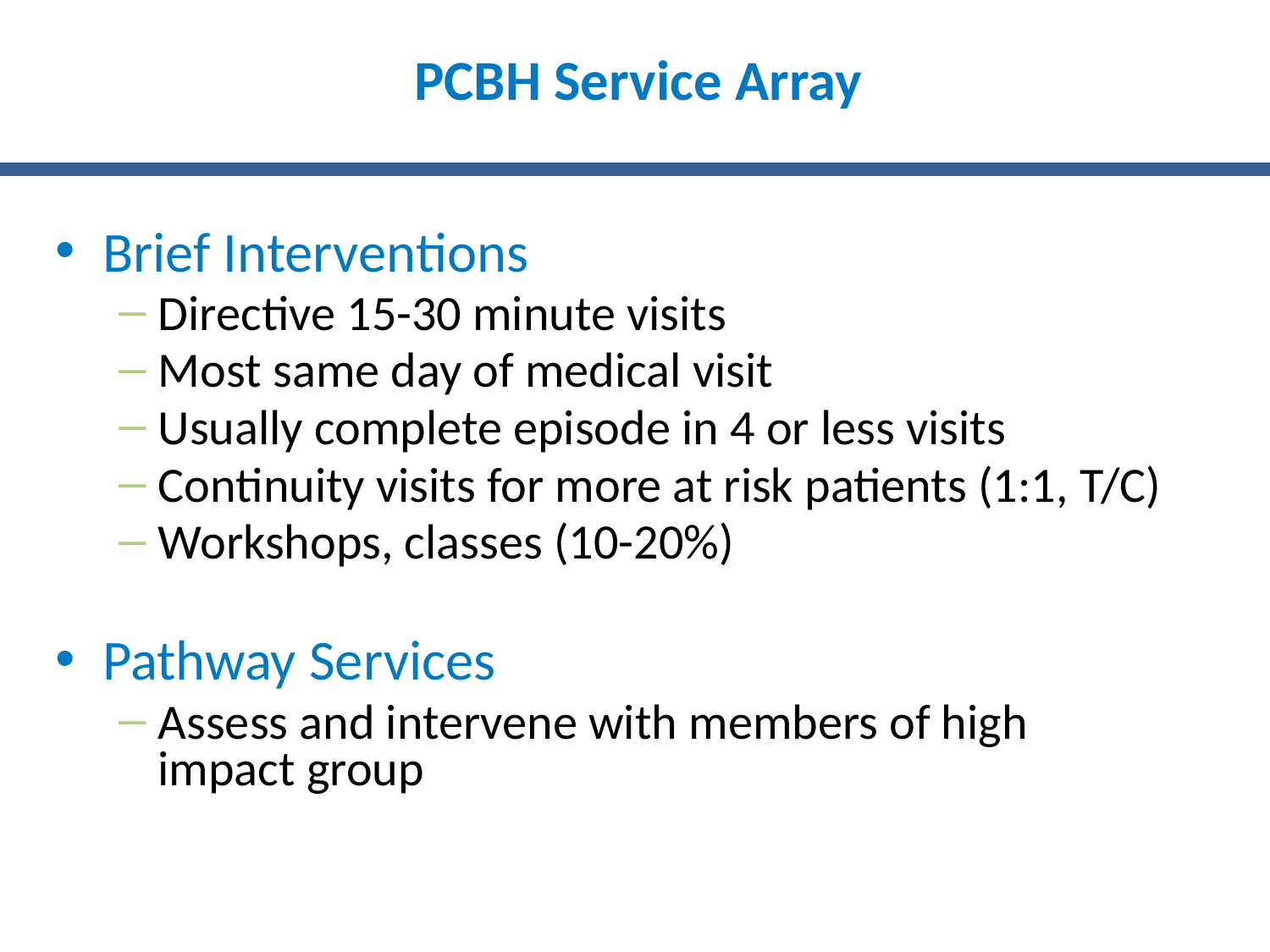

# PCBH Service Array
Brief Interventions
Directive 15-30 minute visits
Most same day of medical visit
Usually complete episode in 4 or less visits
Continuity visits for more at risk patients (1:1, T/C)
Workshops, classes (10-20%)

Pathway Services
Assess and intervene with members of high impact group